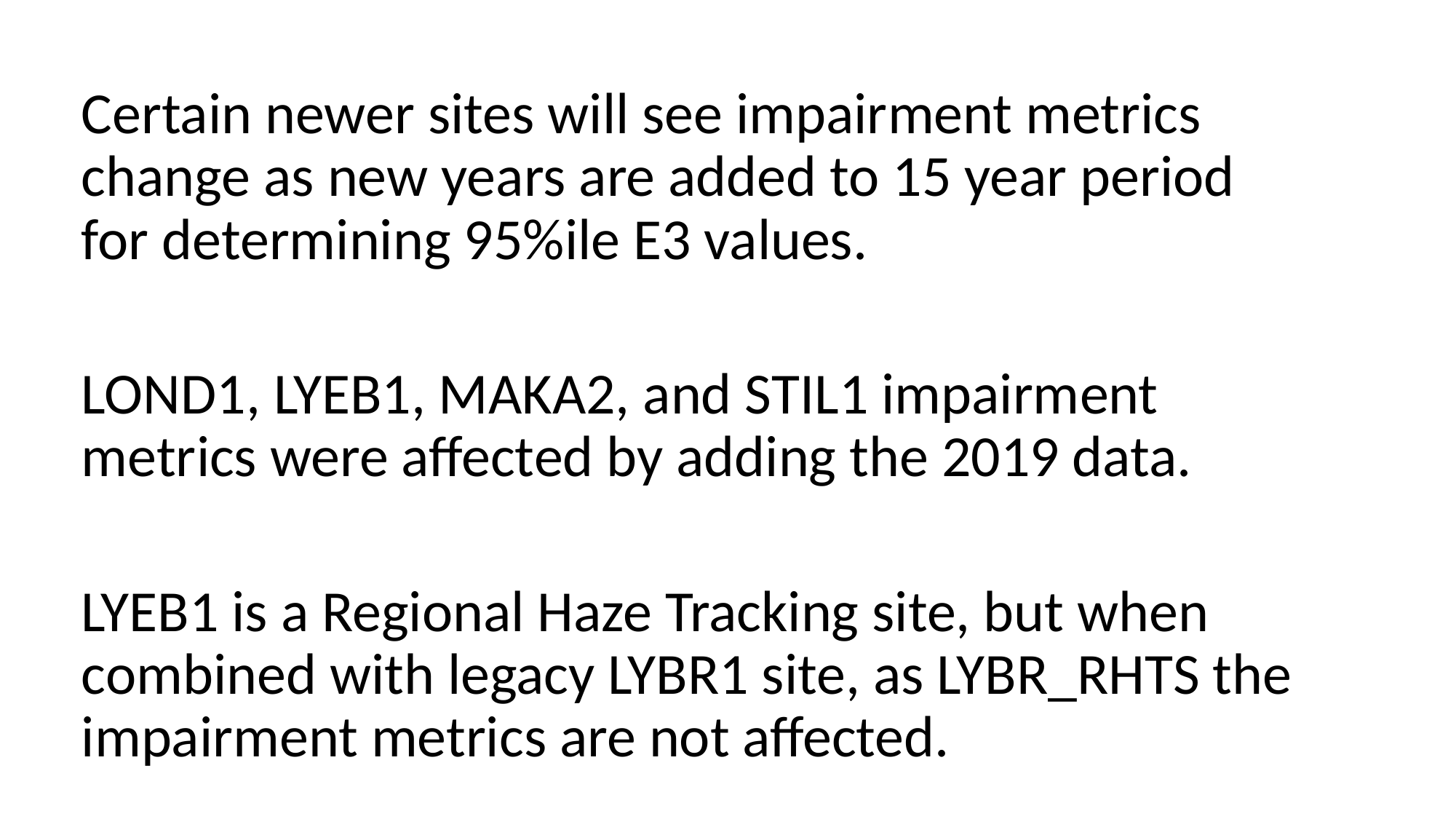

Certain newer sites will see impairment metrics change as new years are added to 15 year period for determining 95%ile E3 values.

LOND1, LYEB1, MAKA2, and STIL1 impairment metrics were affected by adding the 2019 data.

LYEB1 is a Regional Haze Tracking site, but when combined with legacy LYBR1 site, as LYBR_RHTS the impairment metrics are not affected.